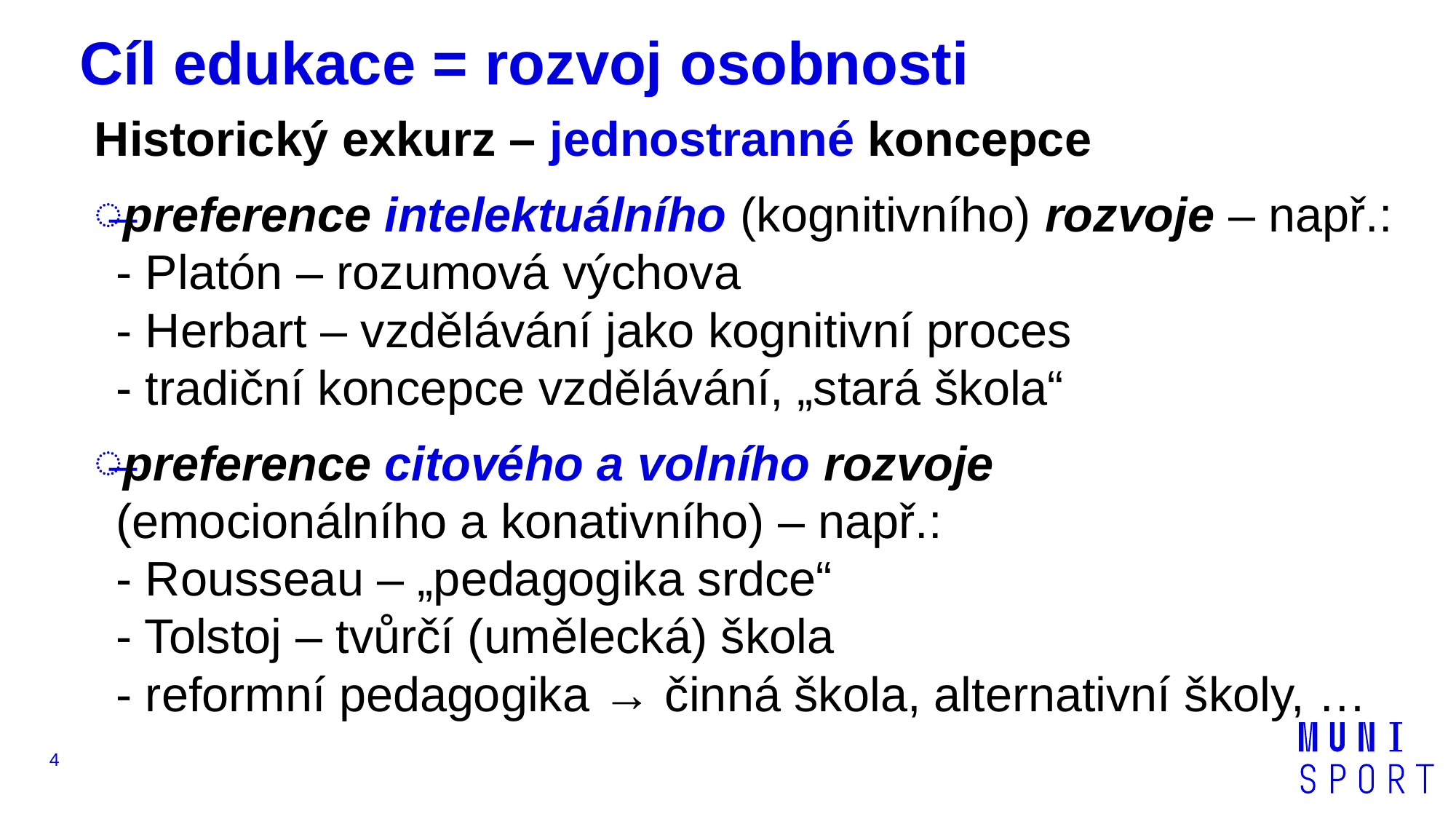

# Cíl edukace = rozvoj osobnosti
Historický exkurz – jednostranné koncepce
preference intelektuálního (kognitivního) rozvoje – např.:
- Platón – rozumová výchova
- Herbart – vzdělávání jako kognitivní proces
- tradiční koncepce vzdělávání, „stará škola“
preference citového a volního rozvoje
(emocionálního a konativního) – např.:
- Rousseau – „pedagogika srdce“
- Tolstoj – tvůrčí (umělecká) škola
- reformní pedagogika → činná škola, alternativní školy, …

4